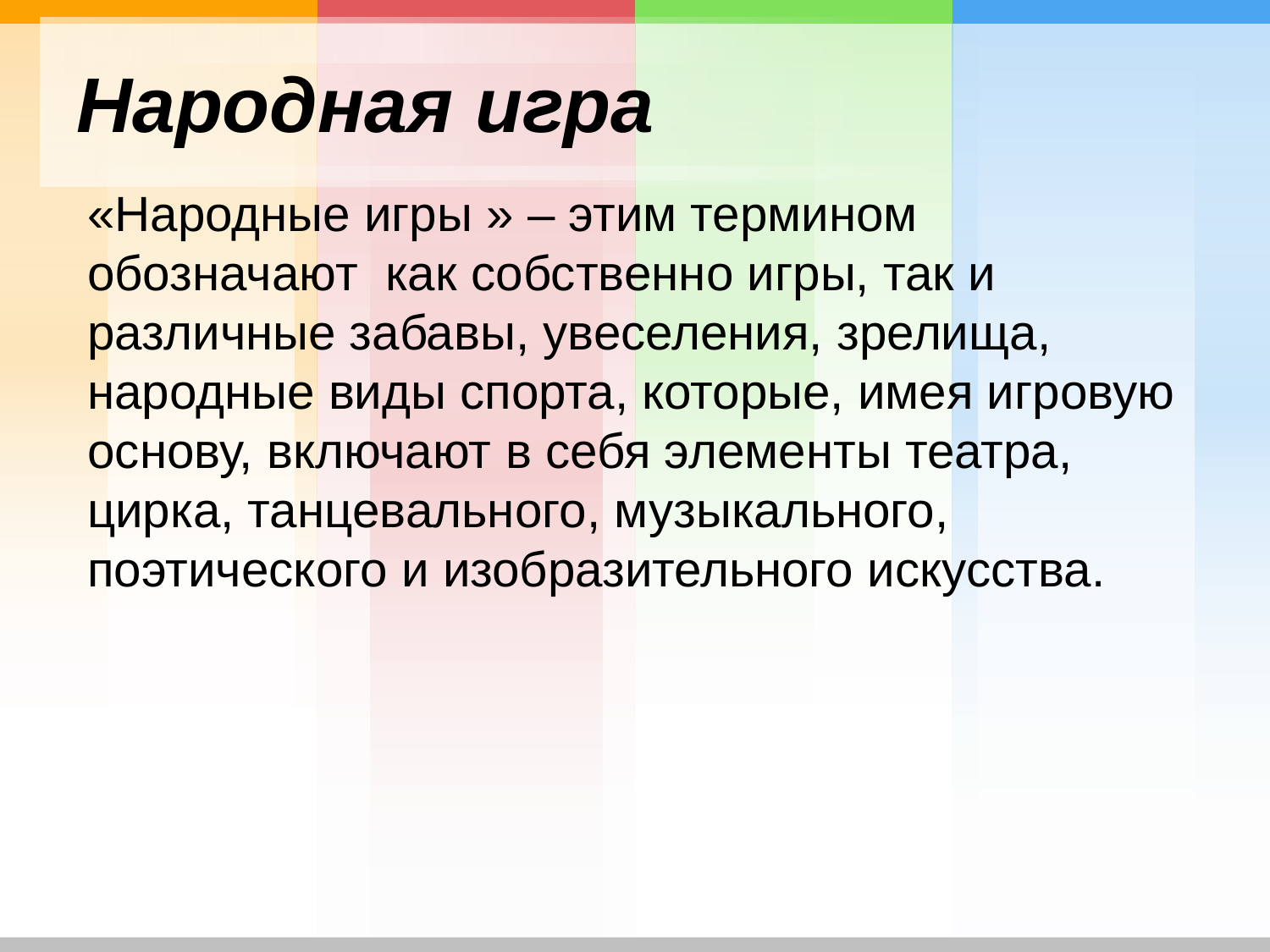

# Народная игра
«Народные игры » – этим термином обозначают  как собственно игры, так и различные забавы, увеселения, зрелища, народные виды спорта, которые, имея игровую основу, включают в себя элементы театра, цирка, танцевального, музыкального, поэтического и изобразительного искусства.